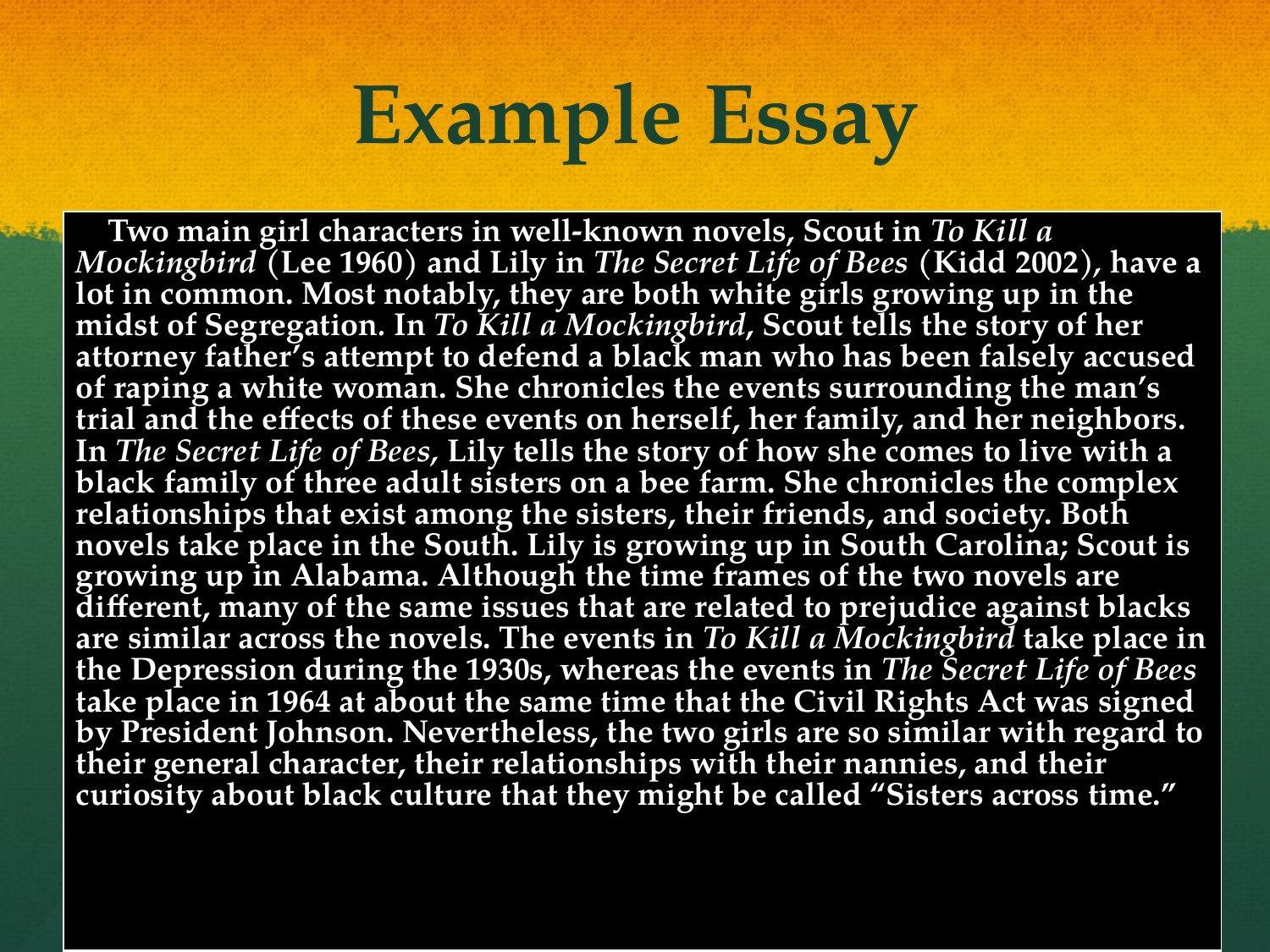

# Example Essay
| Two main girl characters in well-known novels, Scout in To Kill a Mockingbird (Lee 1960) and Lily in The Secret Life of Bees (Kidd 2002), have a lot in common. Most notably, they are both white girls growing up in the midst of Segregation. In To Kill a Mockingbird, Scout tells the story of her attorney father’s attempt to defend a black man who has been falsely accused of raping a white woman. She chronicles the events surrounding the man’s trial and the effects of these events on herself, her family, and her neighbors. In The Secret Life of Bees, Lily tells the story of how she comes to live with a black family of three adult sisters on a bee farm. She chronicles the complex relationships that exist among the sisters, their friends, and society. Both novels take place in the South. Lily is growing up in South Carolina; Scout is growing up in Alabama. Although the time frames of the two novels are different, many of the same issues that are related to prejudice against blacks are similar across the novels. The events in To Kill a Mockingbird take place in the Depression during the 1930s, whereas the events in The Secret Life of Bees take place in 1964 at about the same time that the Civil Rights Act was signed by President Johnson. Nevertheless, the two girls are so similar with regard to their general character, their relationships with their nannies, and their curiosity about black culture that they might be called “Sisters across time.” |
| --- |